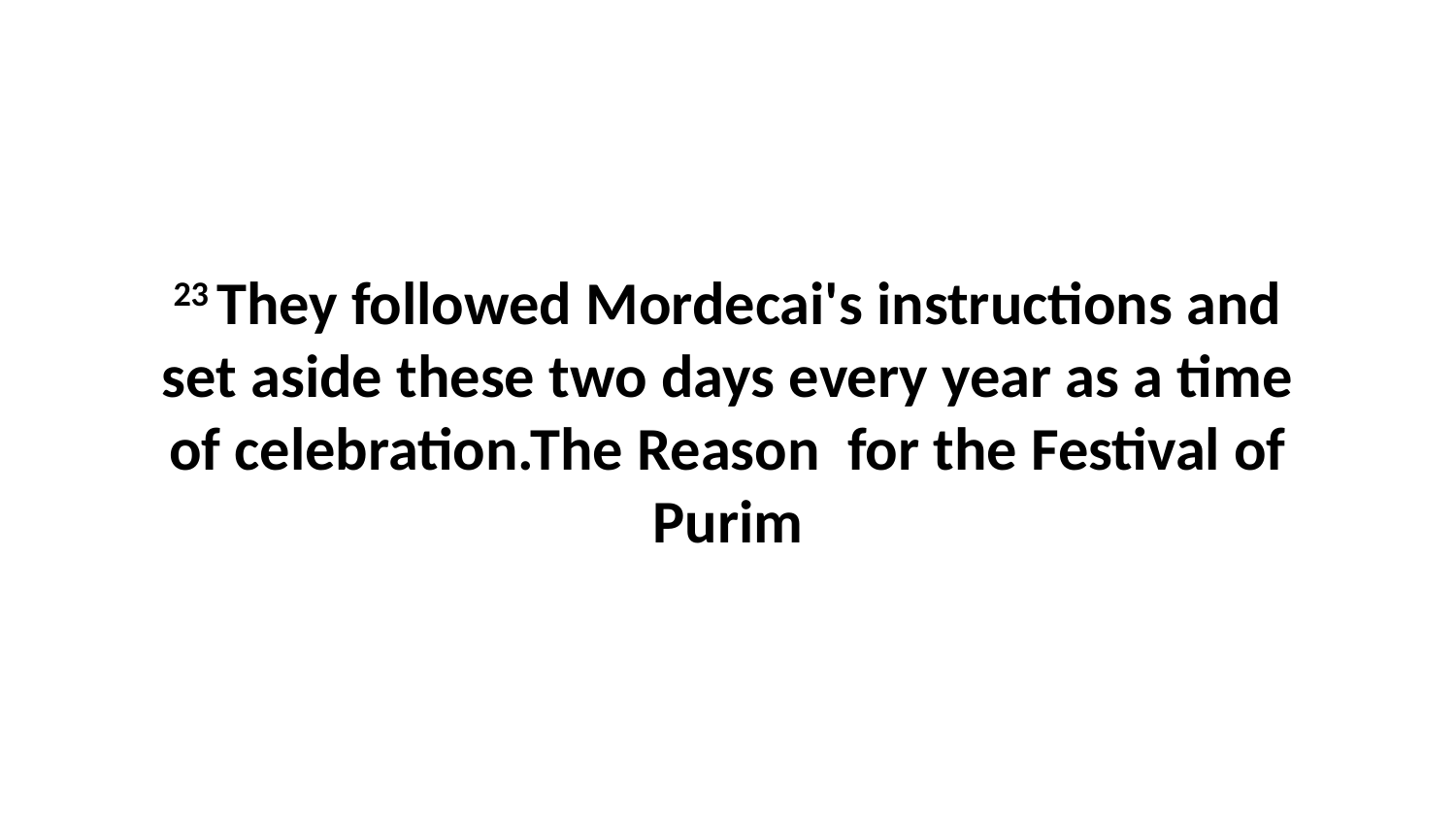

23 They followed Mordecai's instructions and set aside these two days every year as a time of celebration.The Reason  for the Festival of Purim